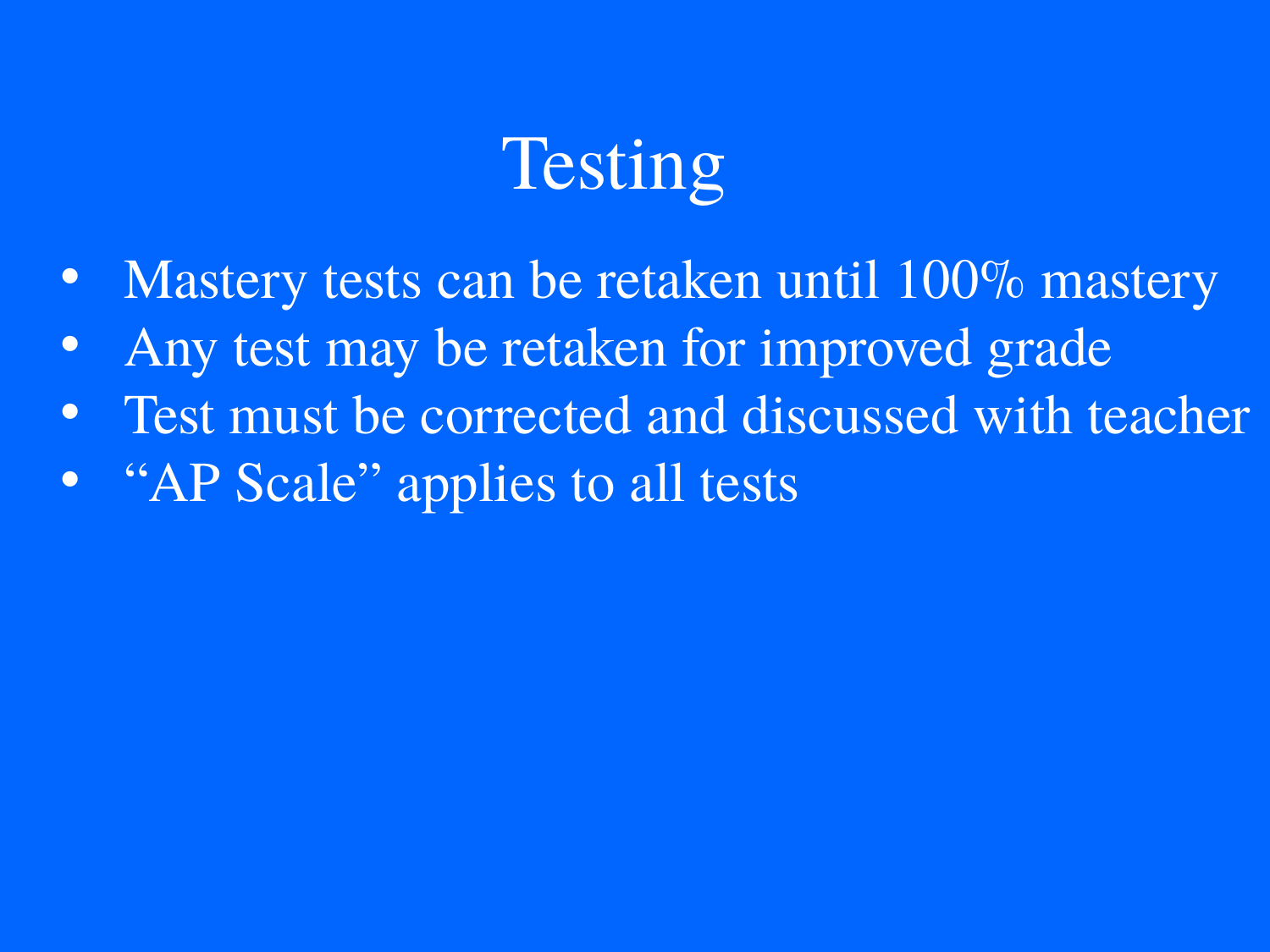

Testing
Mastery tests can be retaken until 100% mastery
Any test may be retaken for improved grade
Test must be corrected and discussed with teacher
“AP Scale” applies to all tests